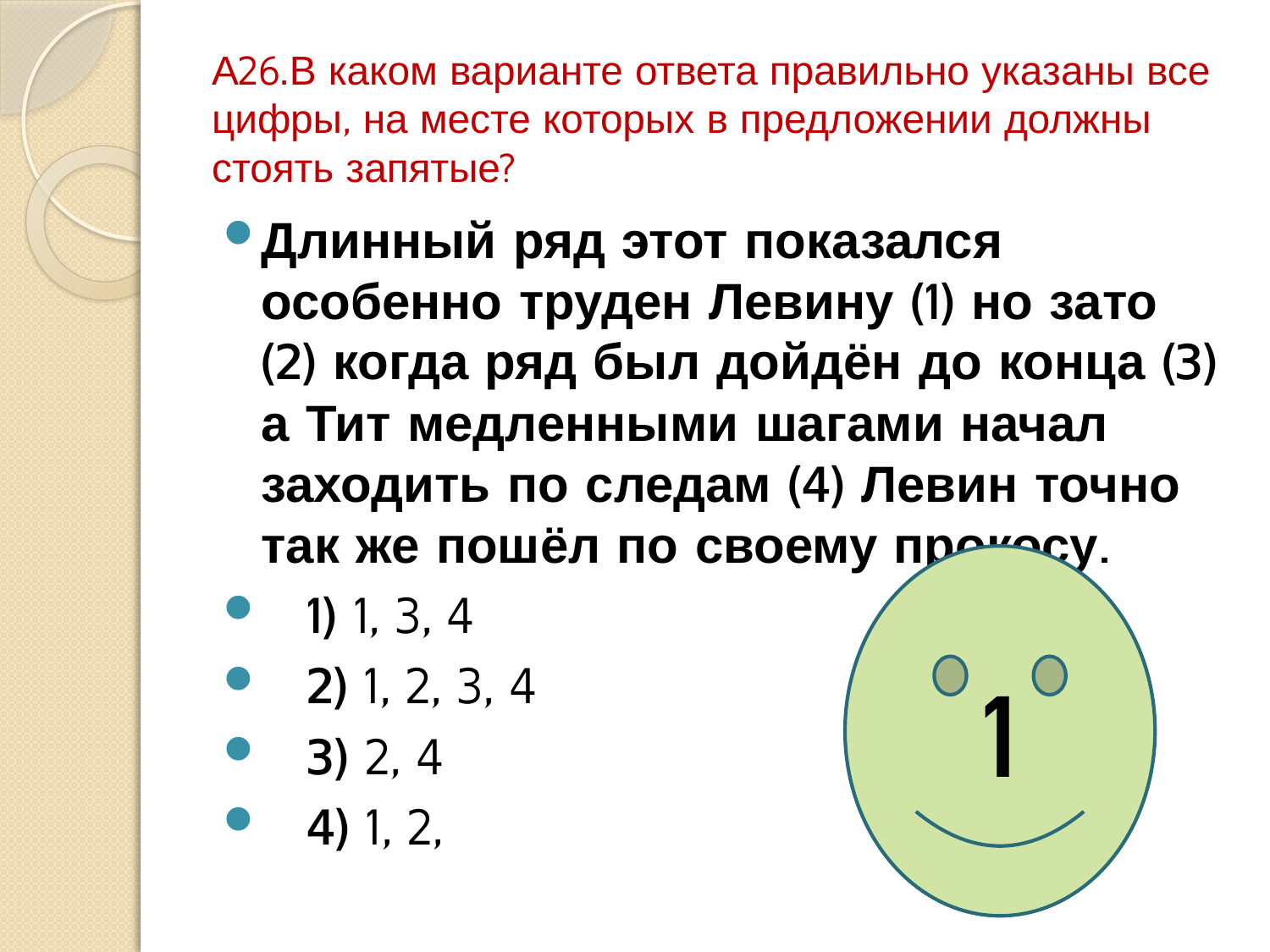

# А26.В каком варианте ответа правильно указаны все цифры, на месте которых в предложении должны стоять запятые?
Длинный ряд этот показался особенно труден Левину (1) но зато (2) когда ряд был дойдён до конца (3) а Тит медленными шагами начал заходить по следам (4) Левин точно так же пошёл по своему прокосу.
   1) 1, 3, 4
   2) 1, 2, 3, 4
   3) 2, 4
   4) 1, 2,
1